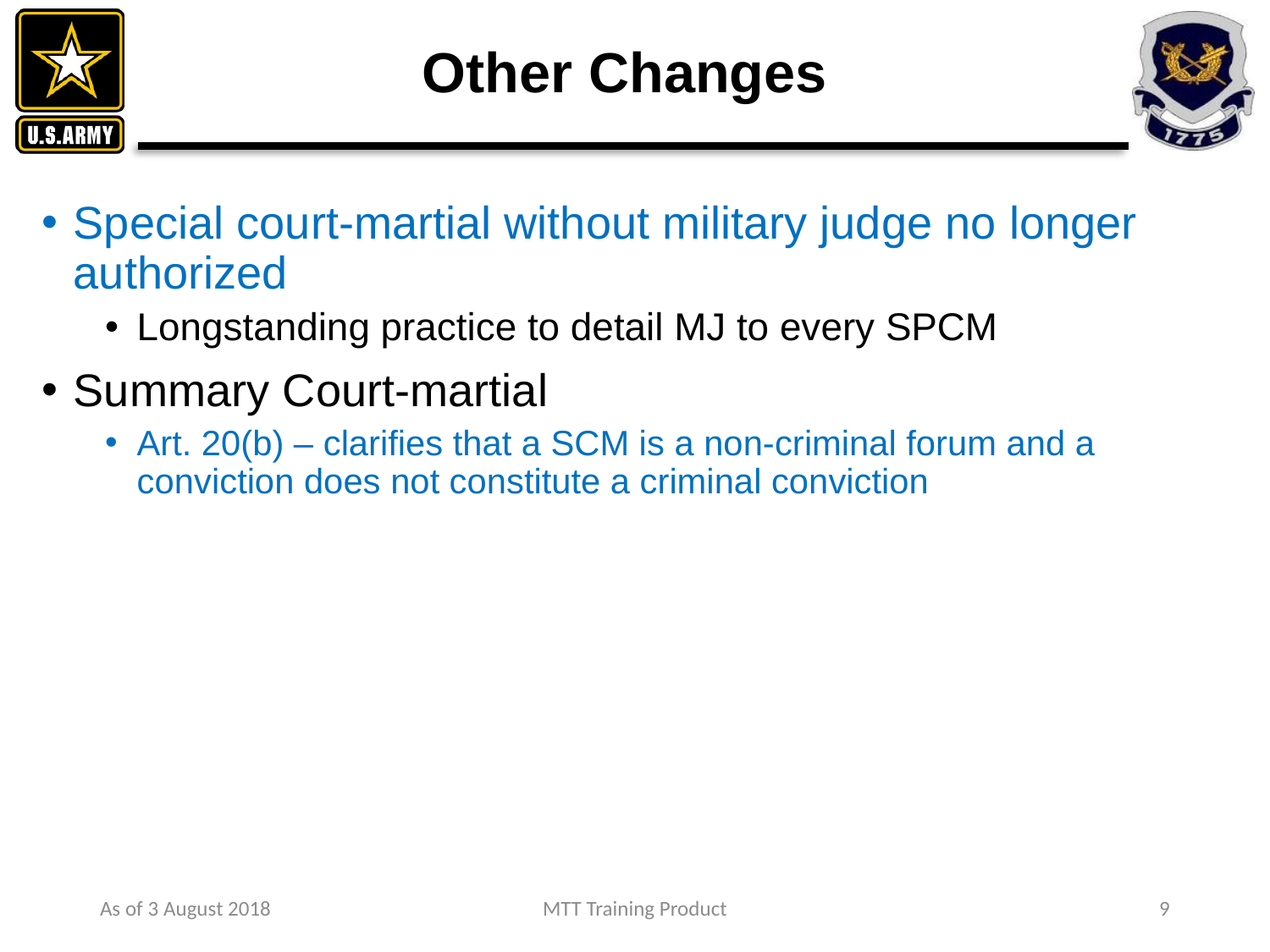

# Other Changes

Special court-martial without military judge no longer authorized
Longstanding practice to detail MJ to every SPCM
Summary Court-martial
Art. 20(b) – clarifies that a SCM is a non-criminal forum and a conviction does not constitute a criminal conviction
As of 3 August 2018
MTT Training Product
9